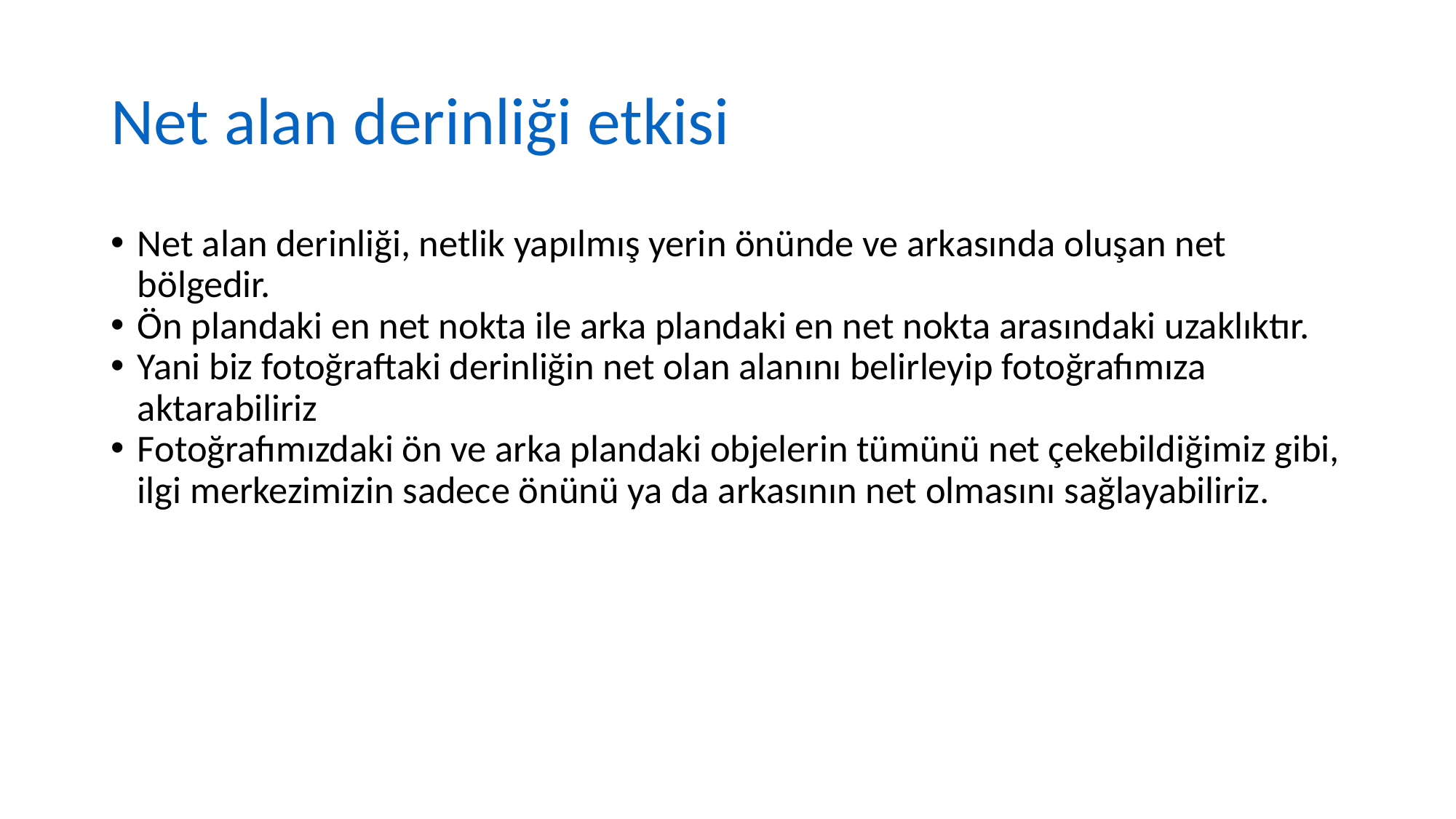

# Net alan derinliği etkisi
Net alan derinliği, netlik yapılmış yerin önünde ve arkasında oluşan net bölgedir.
Ön plandaki en net nokta ile arka plandaki en net nokta arasındaki uzaklıktır.
Yani biz fotoğraftaki derinliğin net olan alanını belirleyip fotoğrafımıza aktarabiliriz
Fotoğrafımızdaki ön ve arka plandaki objelerin tümünü net çekebildiğimiz gibi, ilgi merkezimizin sadece önünü ya da arkasının net olmasını sağlayabiliriz.